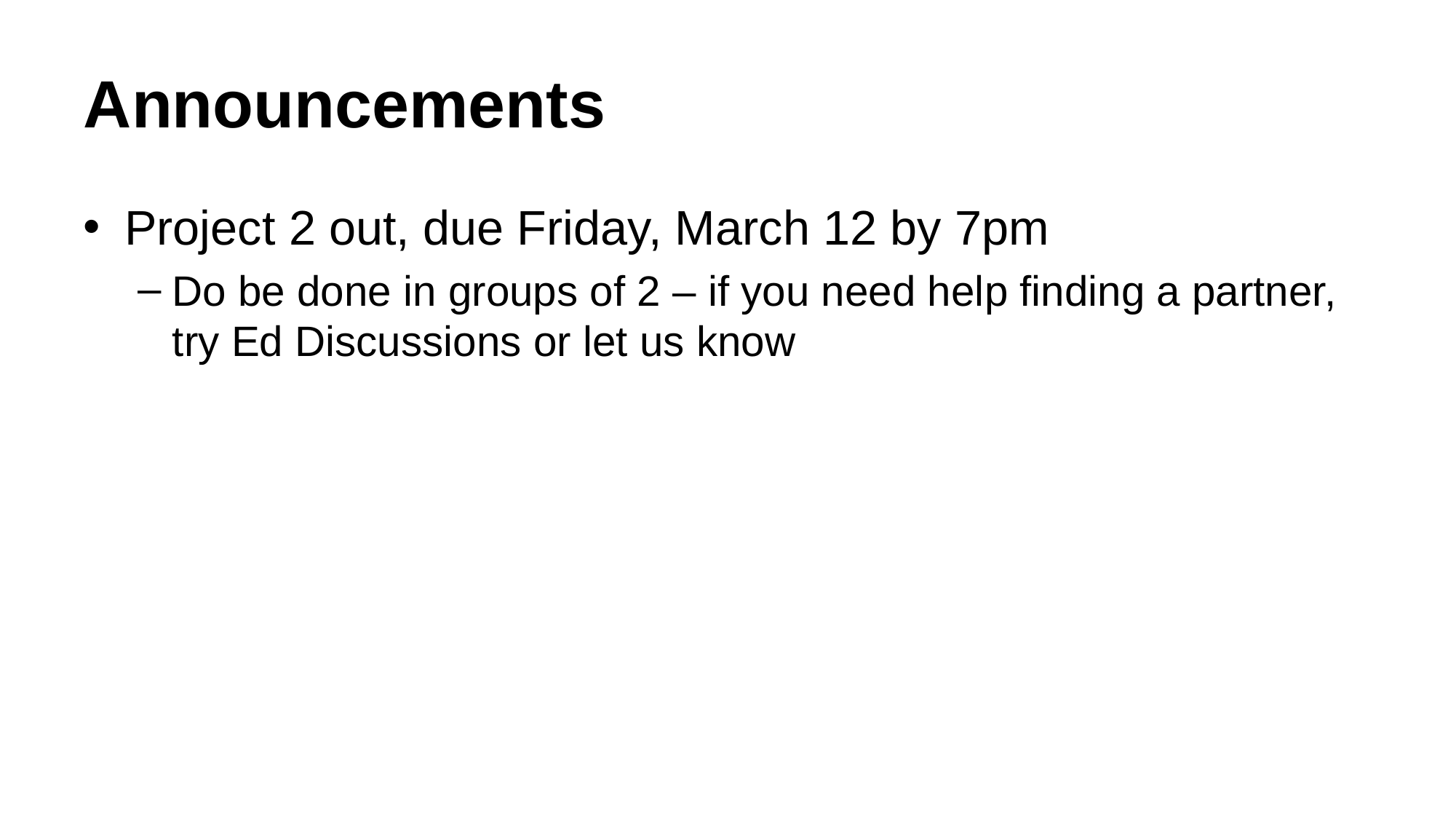

# Announcements
Project 2 out, due Friday, March 12 by 7pm
Do be done in groups of 2 – if you need help finding a partner, try Ed Discussions or let us know